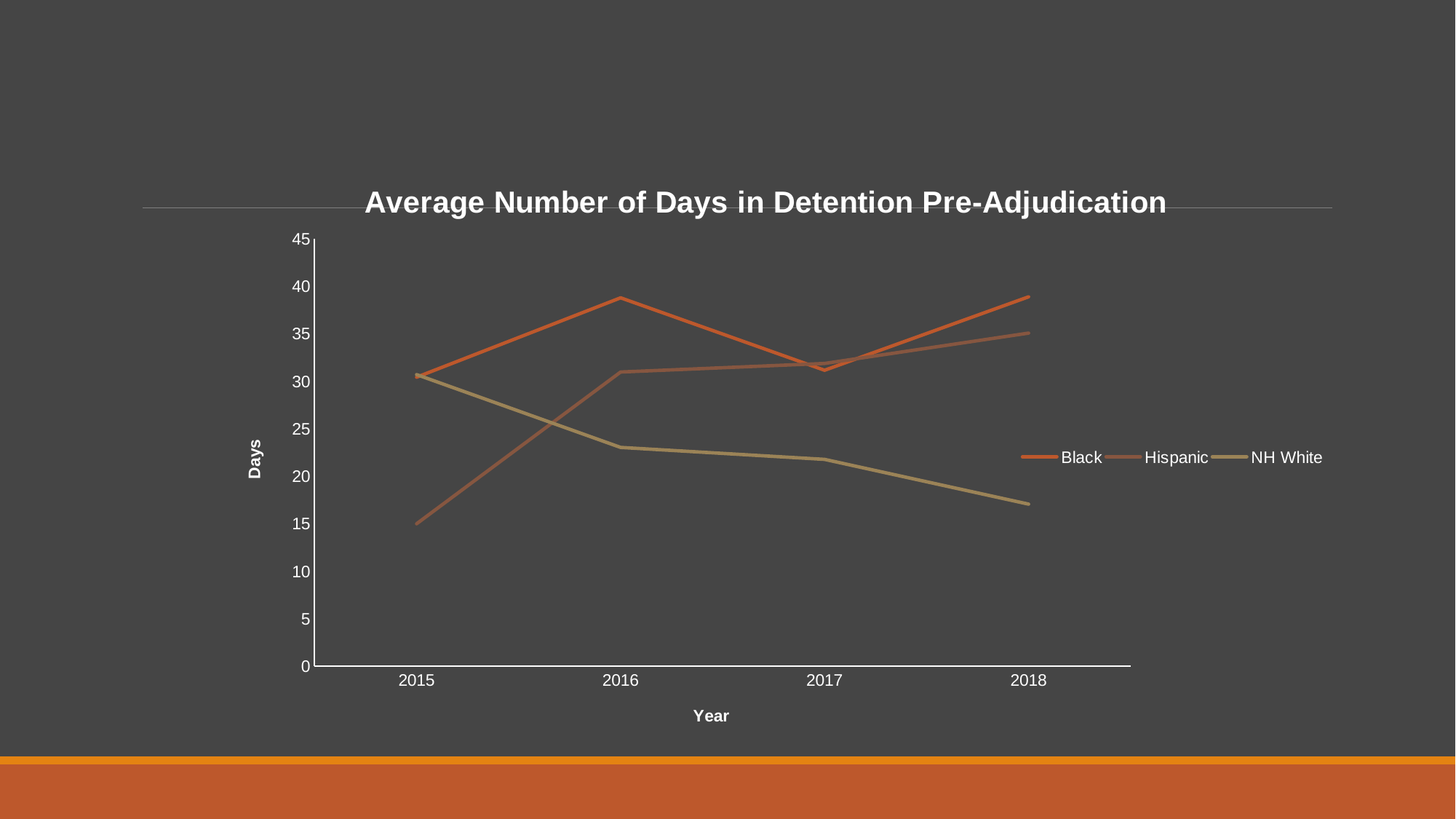

### Chart: Average Number of Days in Detention Pre-Adjudication

| Category | Black | Hispanic | NH White |
|---|---|---|---|
| 2015 | 30.42063492063492 | 14.981818181818182 | 30.695652173913043 |
| 2016 | 38.78048780487805 | 30.966666666666665 | 23.02777777777778 |
| 2017 | 31.153846153846153 | 31.867924528301888 | 21.76923076923077 |
| 2018 | 38.885714285714286 | 35.06666666666667 | 17.05 |